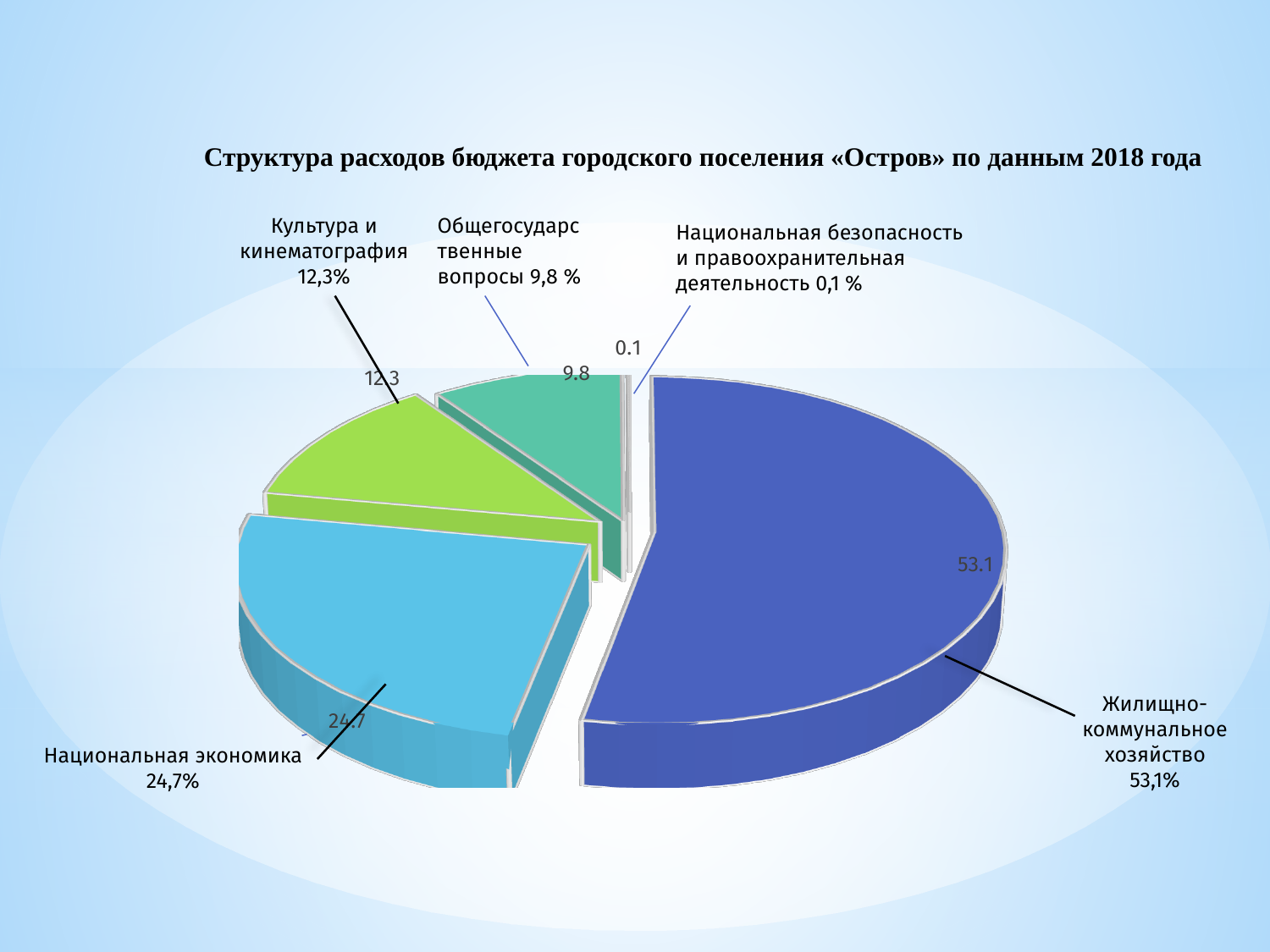

Структура расходов бюджета городского поселения «Остров» по данным 2018 года
Культура и кинематография 12,3%
Общегосударственные вопросы 9,8 %
Национальная безопасность и правоохранительная деятельность 0,1 %

[unsupported chart]

Жилищно- коммунальное хозяйство 53,1%
Национальная экономика
24,7%